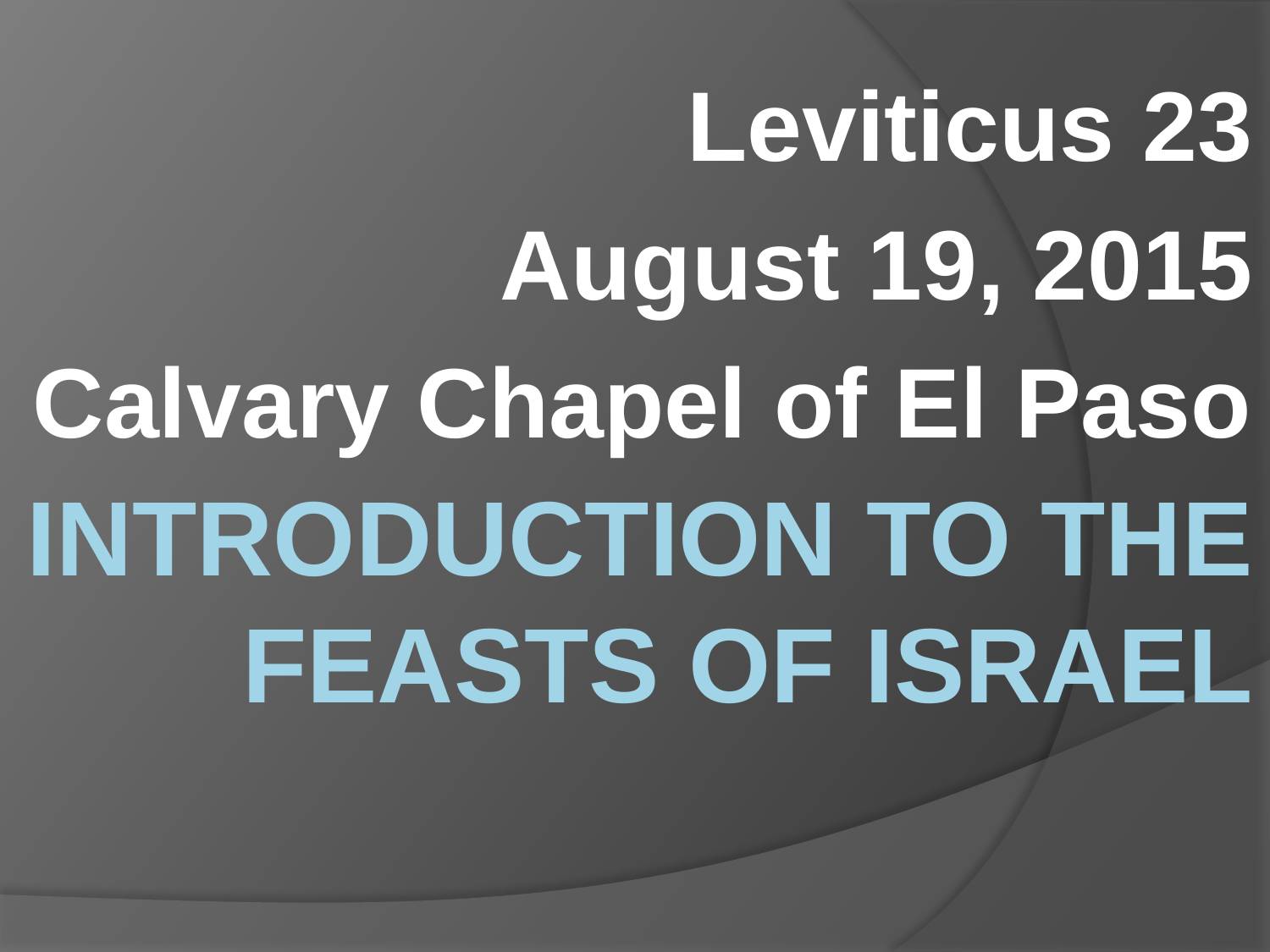

Leviticus 23
August 19, 2015
Calvary Chapel of El Paso
# Introduction to the Feasts of Israel